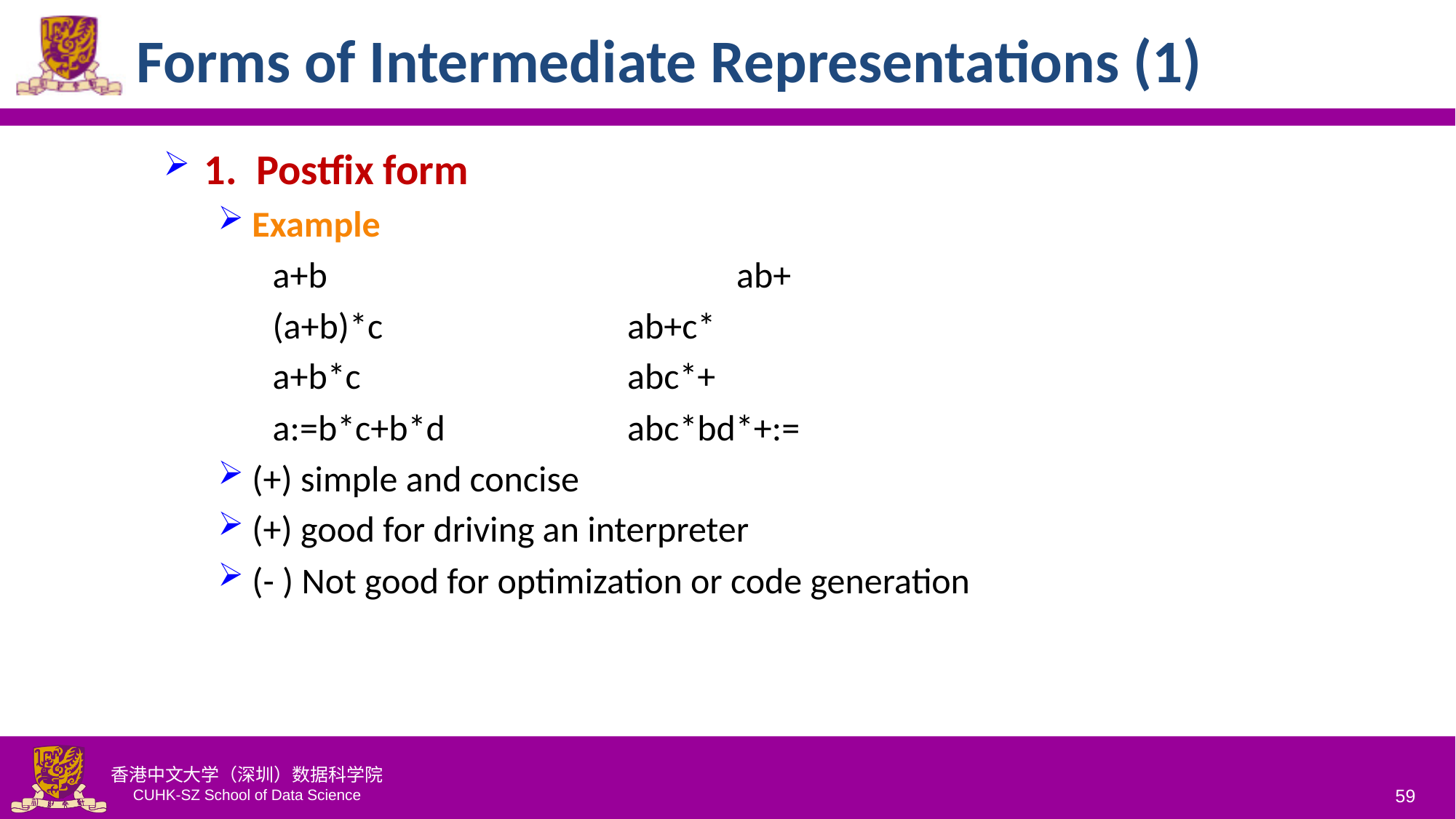

# Forms of Intermediate Representations (1)
1.  Postfix form
Example
a+b 				ab+
(a+b)*c			ab+c*
a+b*c			abc*+
a:=b*c+b*d    		abc*bd*+:=
(+) simple and concise
(+) good for driving an interpreter
(- ) Not good for optimization or code generation

59